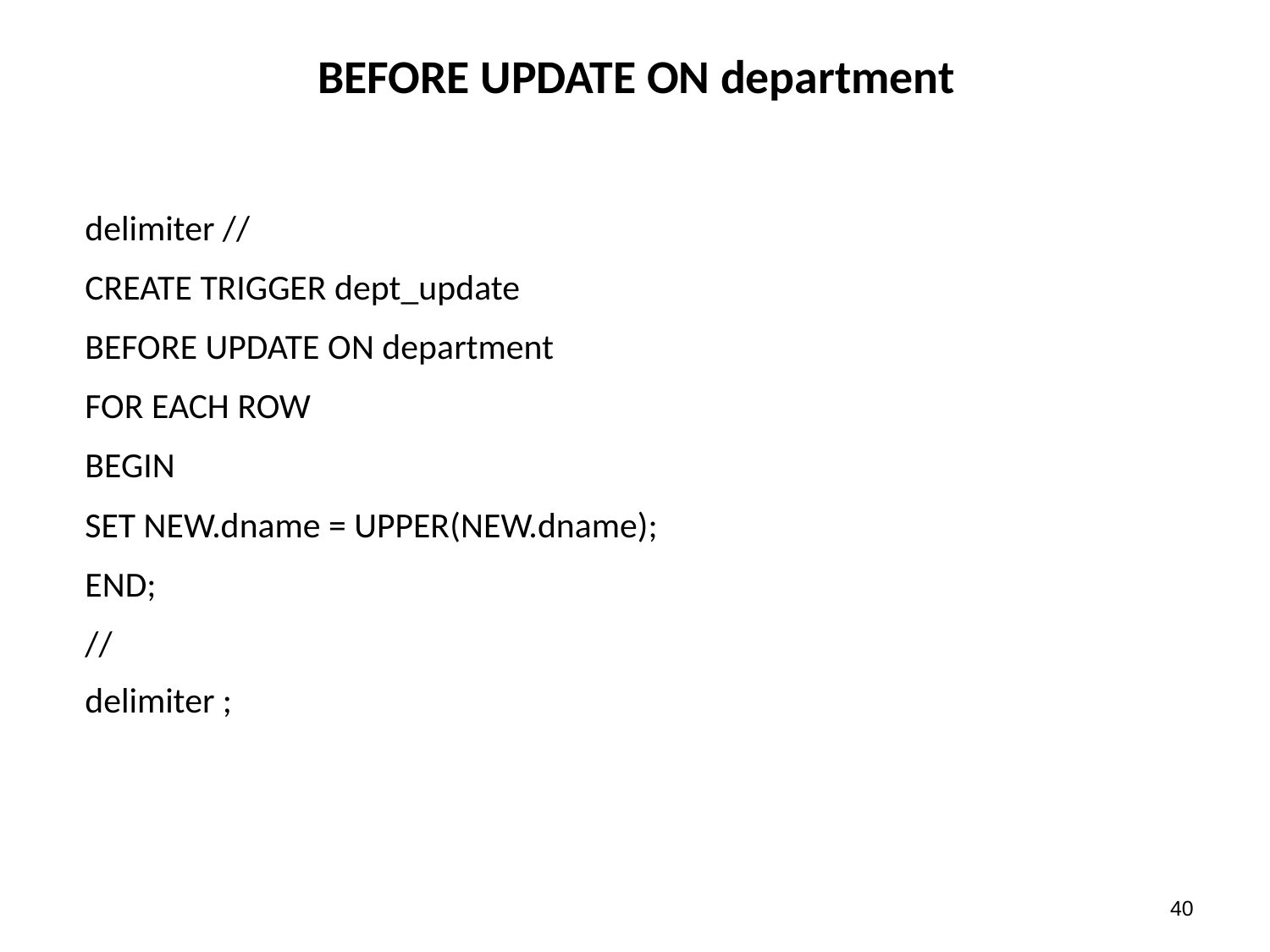

# BEFORE UPDATE ON department
delimiter //
CREATE TRIGGER dept_update
BEFORE UPDATE ON department
FOR EACH ROW
BEGIN
SET NEW.dname = UPPER(NEW.dname);
END;
//
delimiter ;
40